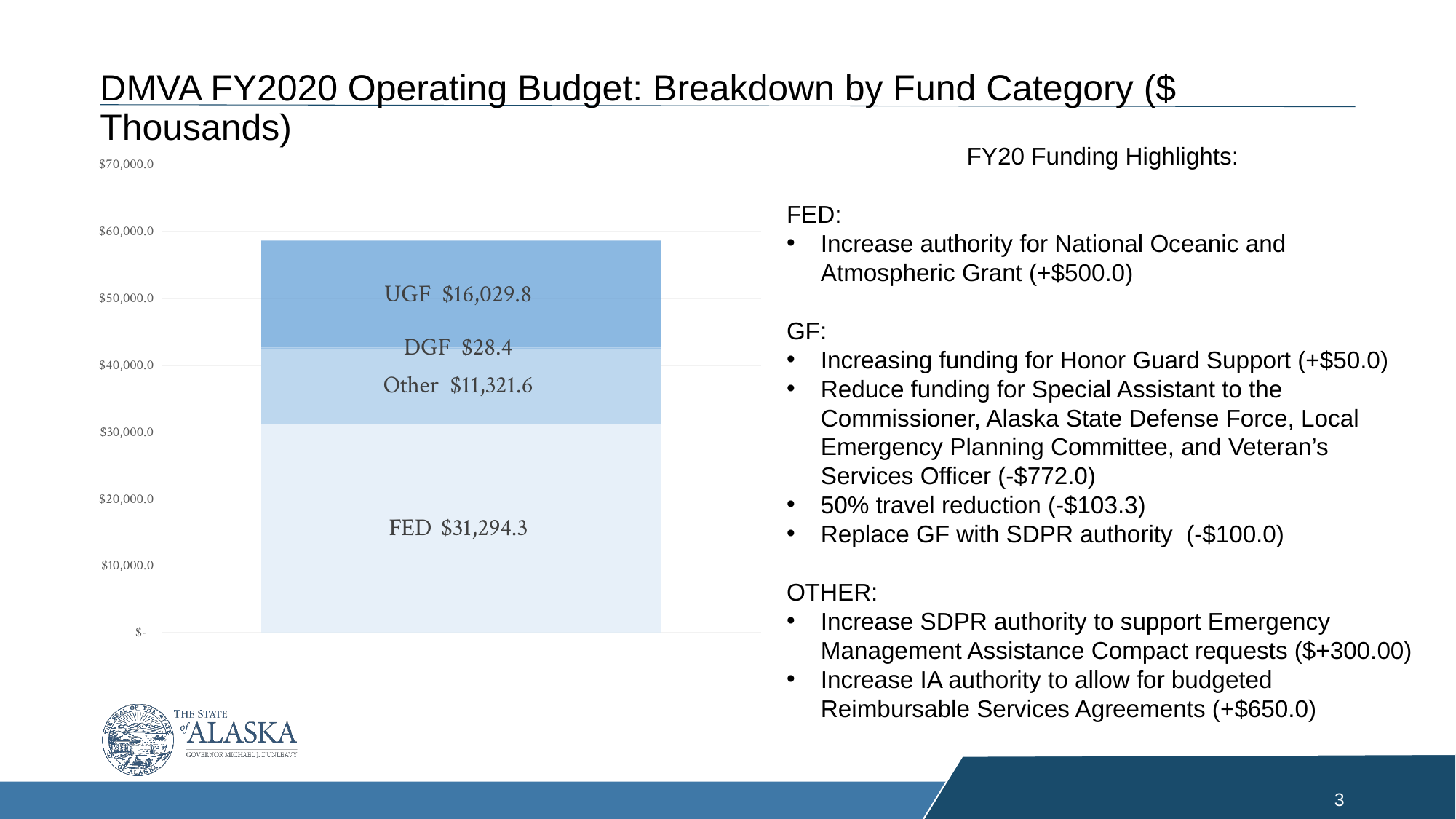

DMVA FY2020 Operating Budget: Breakdown by Fund Category ($ Thousands)

FY20 Funding Highlights:

FED:
Increase authority for National Oceanic and Atmospheric Grant (+$500.0)

GF:
Increasing funding for Honor Guard Support (+$50.0)
Reduce funding for Special Assistant to the Commissioner, Alaska State Defense Force, Local Emergency Planning Committee, and Veteran’s Services Officer (-$772.0)
50% travel reduction (-$103.3)
Replace GF with SDPR authority  (-$100.0)

OTHER:
Increase SDPR authority to support Emergency Management Assistance Compact requests ($+300.00)
Increase IA authority to allow for budgeted Reimbursable Services Agreements (+$650.0)

### Chart

| Category | FED | Other | DGF | UGF |
|---|---|---|---|---|
3